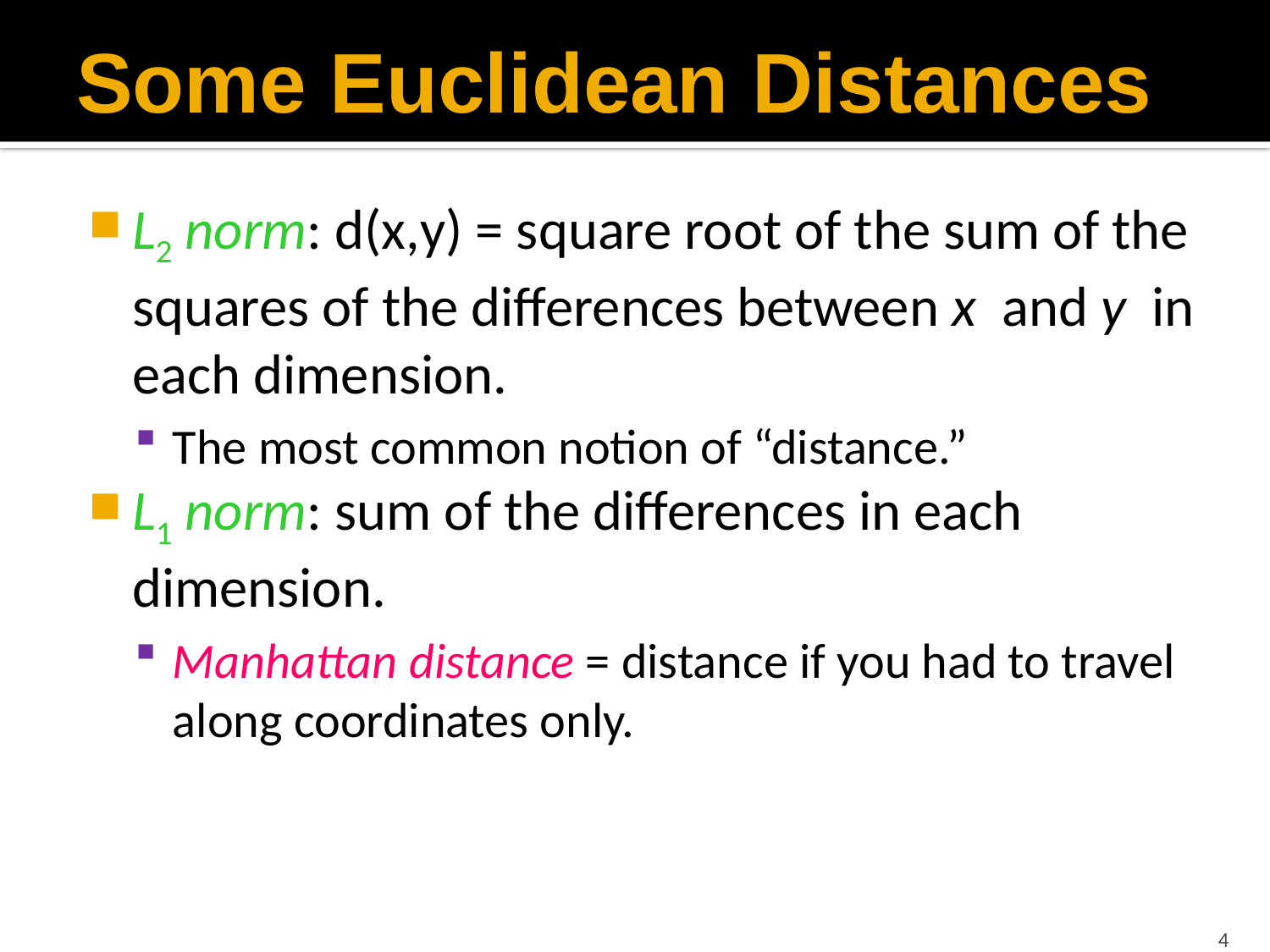

# Some Euclidean Distances
L2 norm: d(x,y) = square root of the sum of the squares of the differences between x  and y  in each dimension.
The most common notion of “distance.”
L1 norm: sum of the differences in each dimension.
Manhattan distance = distance if you had to travel along coordinates only.
4